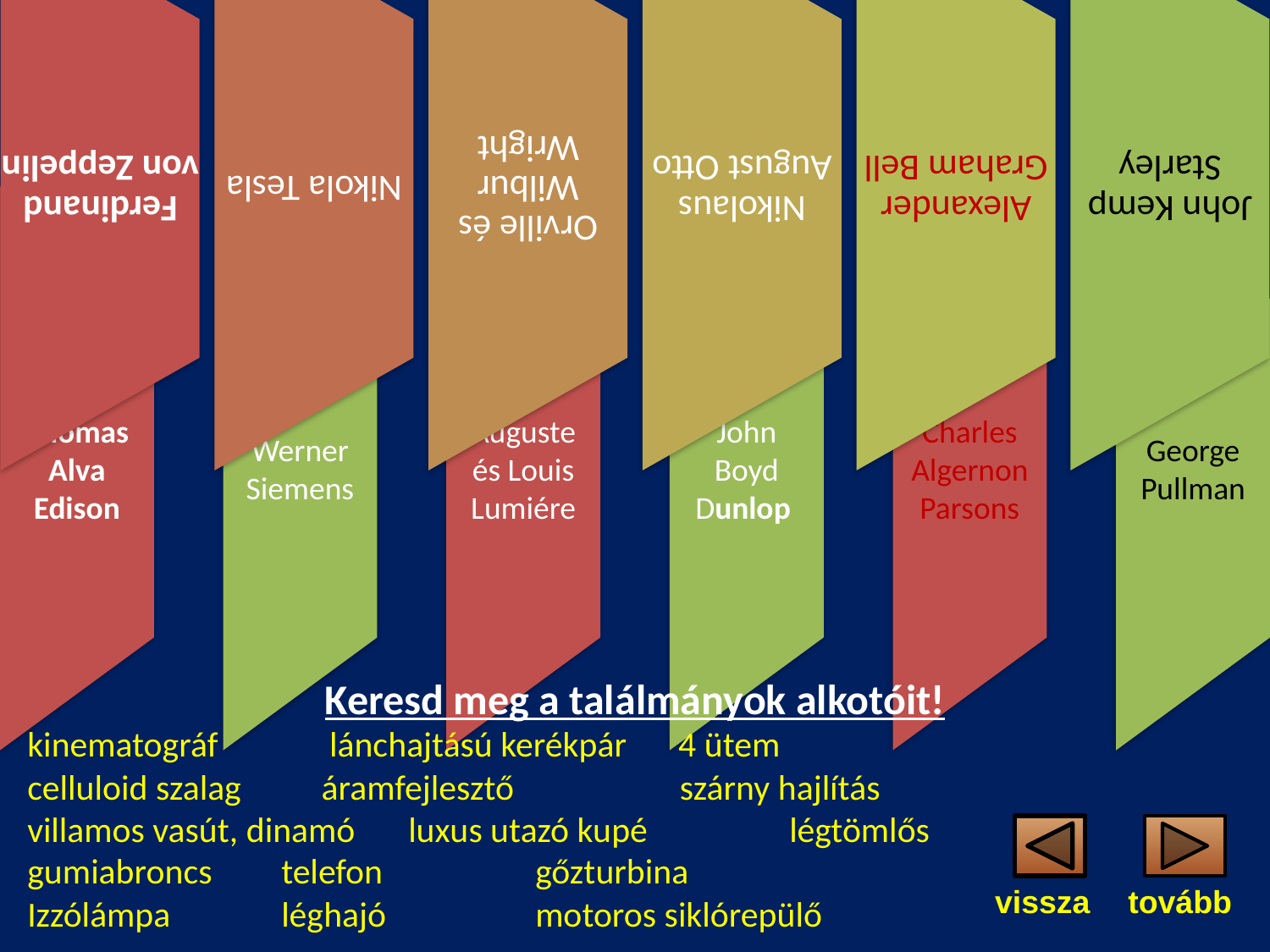

Ferdinand von Zeppelin
Nikola Tesla
Orville és Wilbur Wright
Nikolaus August Otto
Alexander Graham Bell
John Kemp Starley
John Boyd Dunlop
George Pullman
Thomas Alva Edison
Auguste és Louis Lumiére
Werner Siemens
Charles Algernon Parsons
Keresd meg a találmányok alkotóit!
kinematográf	      lánchajtású kerékpár	  4 ütem
celluloid szalag	     áramfejlesztő	                  szárny hajlítás
villamos vasút, dinamó	luxus utazó kupé		légtömlős gumiabroncs	telefon 		gőzturbina
Izzólámpa	léghajó		motoros siklórepülő

vissza
tovább